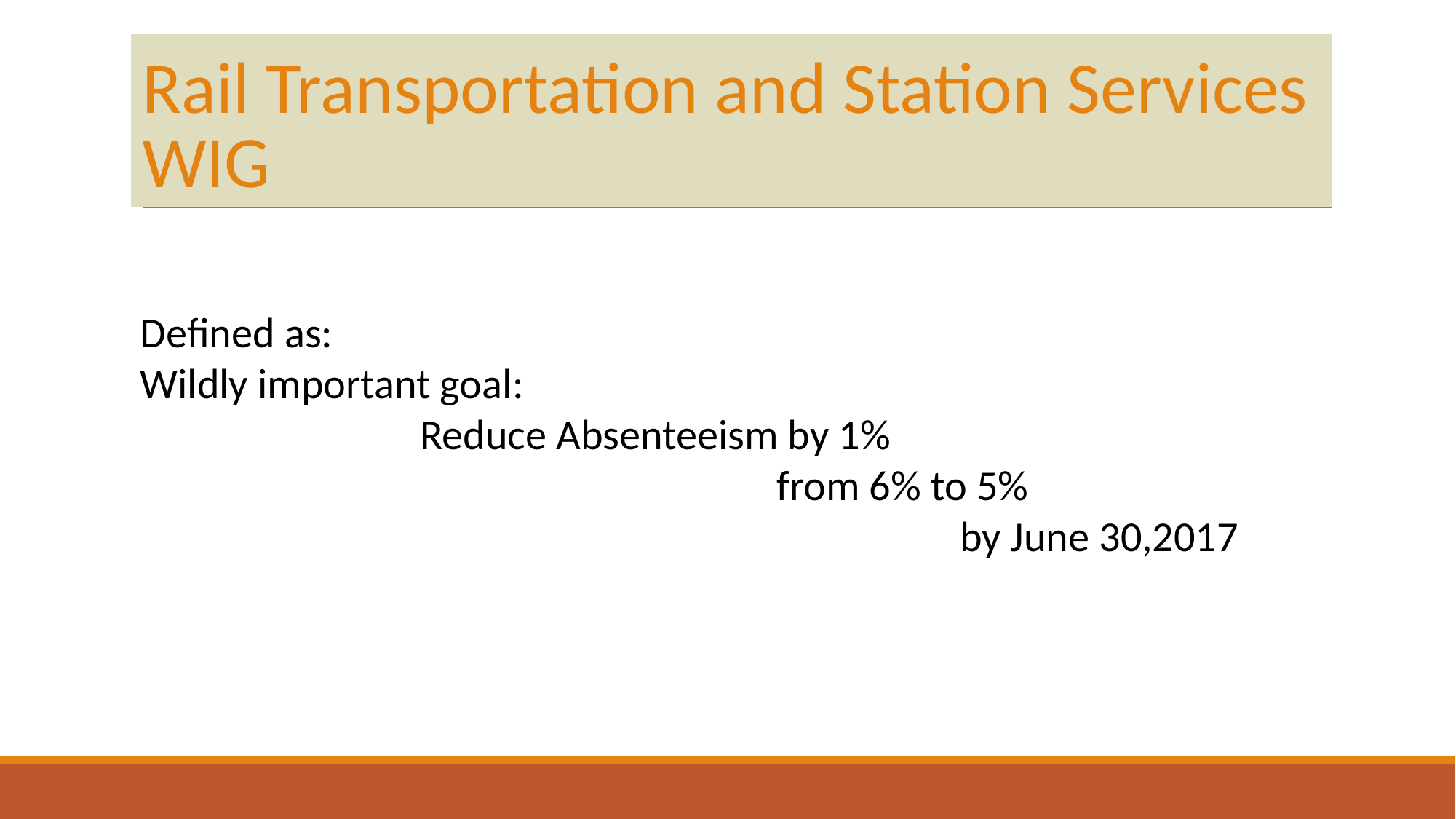

# Rail Transportation and Station Services WIG
Defined as:
Wildly important goal:
                             Reduce Absenteeism by 1%
                                                                  from 6% to 5%
                                                                                     by June 30,2017